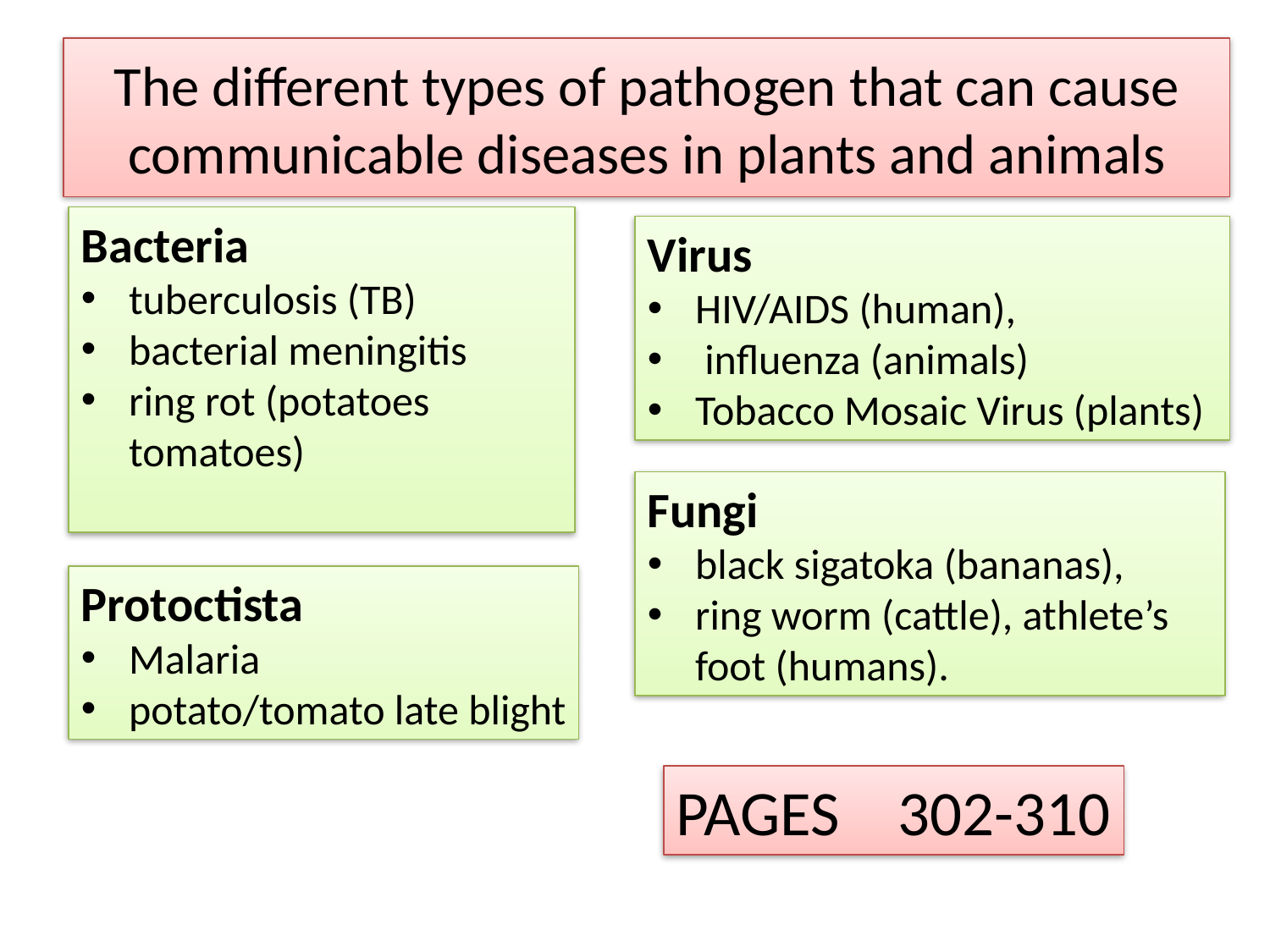

# The different types of pathogen that can cause communicable diseases in plants and animals
Bacteria
tuberculosis (TB)
bacterial meningitis
ring rot (potatoes tomatoes)

Virus
HIV/AIDS (human),
 influenza (animals)
Tobacco Mosaic Virus (plants)
Fungi
black sigatoka (bananas),
ring worm (cattle), athlete’s foot (humans).
Protoctista
Malaria
potato/tomato late blight
PAGES    302-310